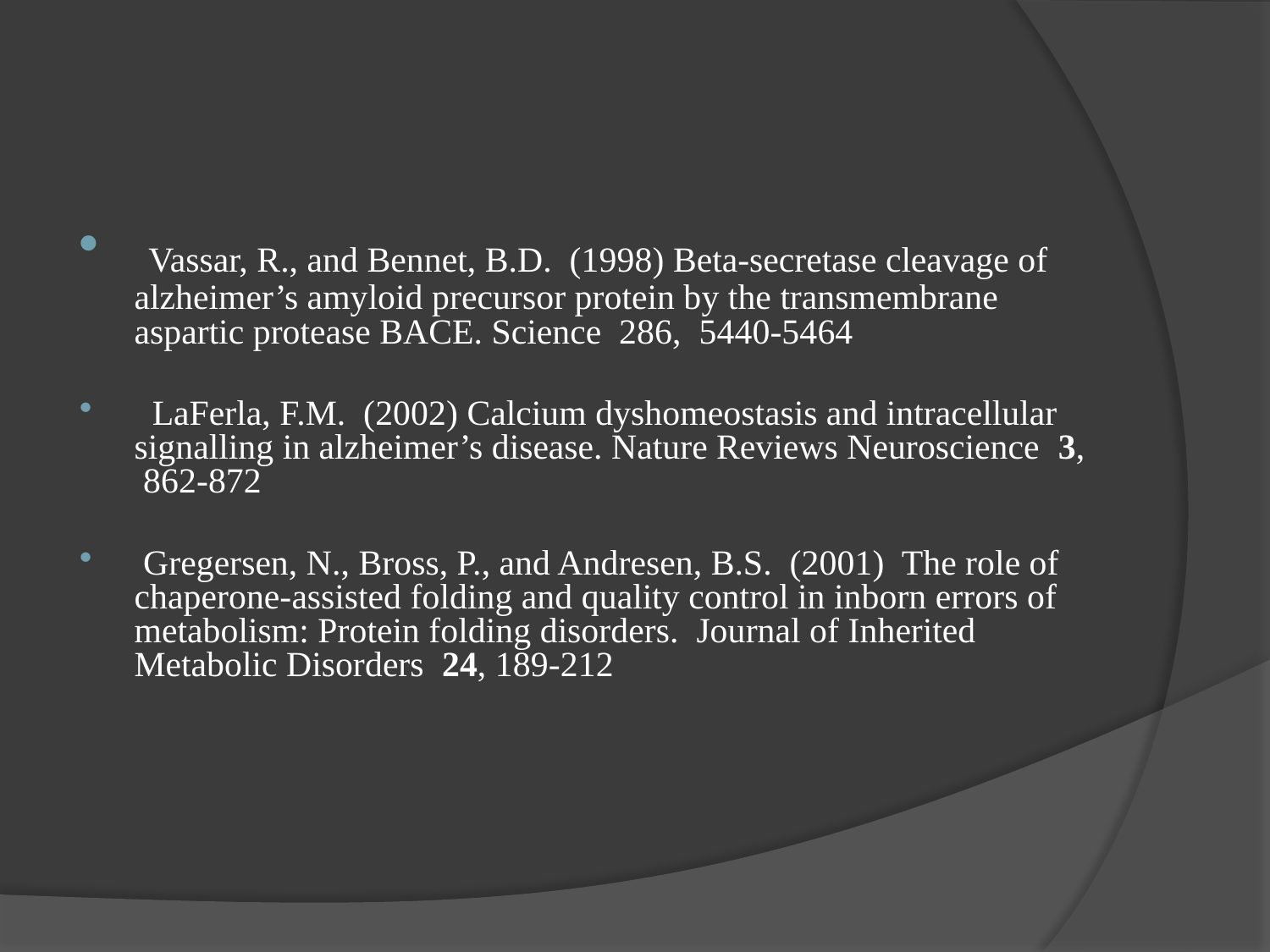

#
 Vassar, R., and Bennet, B.D.  (1998) Beta-secretase cleavage of alzheimer’s amyloid precursor protein by the transmembrane aspartic protease BACE. Science  286,  5440-5464

  LaFerla, F.M.  (2002) Calcium dyshomeostasis and intracellular signalling in alzheimer’s disease. Nature Reviews Neuroscience  3,  862-872

 Gregersen, N., Bross, P., and Andresen, B.S.  (2001)  The role of chaperone-assisted folding and quality control in inborn errors of metabolism: Protein folding disorders.  Journal of Inherited Metabolic Disorders  24, 189-212